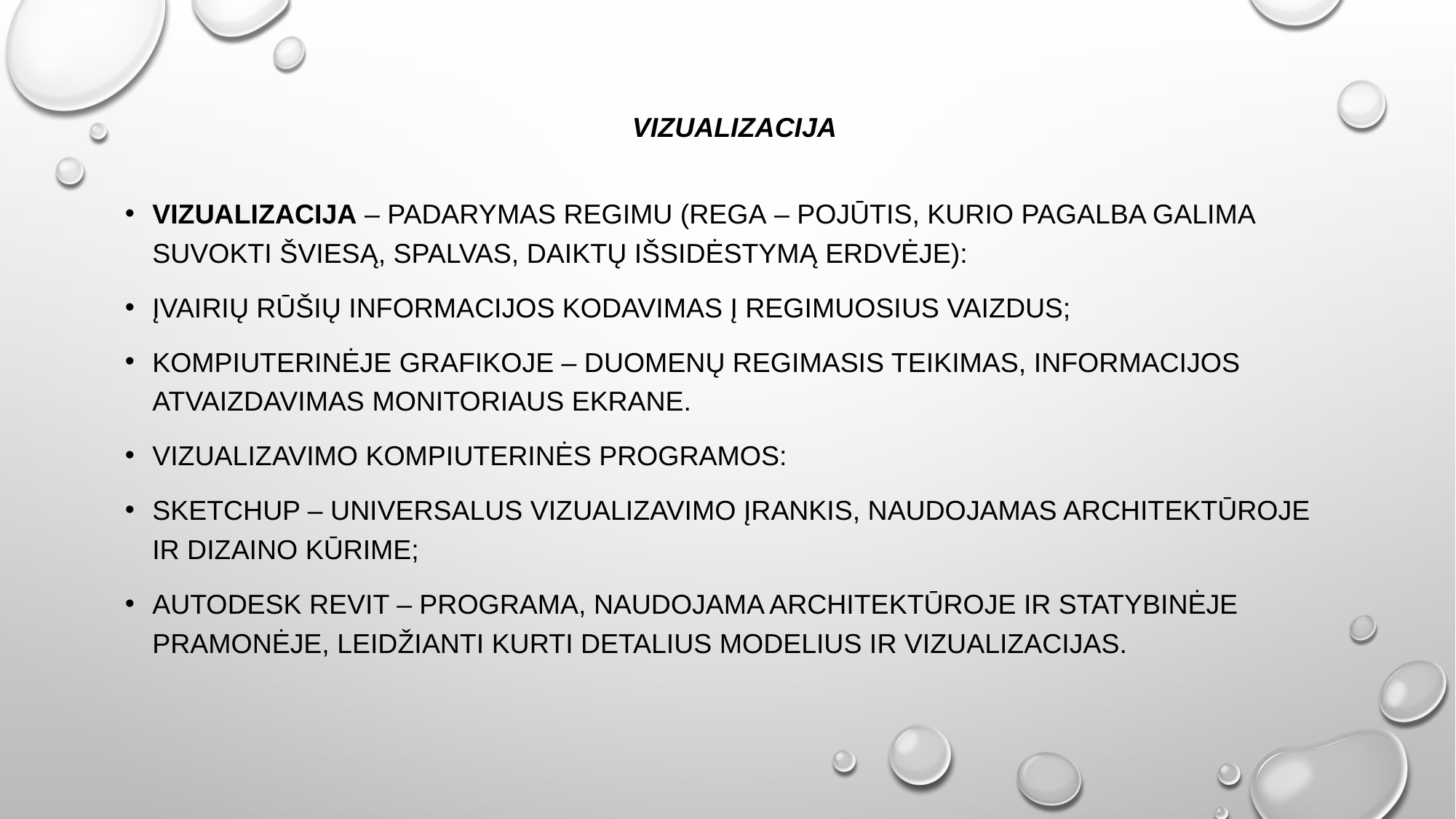

# vizualizacija
Vizualizacija – padarymas regimu (Rega – pojūtis, kurio pagalba galima suvokti šviesą, spalvas, daiktų išsidėstymą erdvėje):
įvairių rūšių informacijos kodavimas į regimuosius vaizdus;
kompiuterinėje grafikoje – duomenų regimasis teikimas, informacijos atvaizdavimas monitoriaus ekrane.
Vizualizavimo kompiuterinės programos:
Sketchup – universalus vizualizavimo įrankis, naudojamas architektūroje ir dizaino kūrime;
Autodesk revit – programa, naudojama architektūroje ir statybinėje pramonėje, leidžianti kurti detalius modelius ir vizualizacijas.